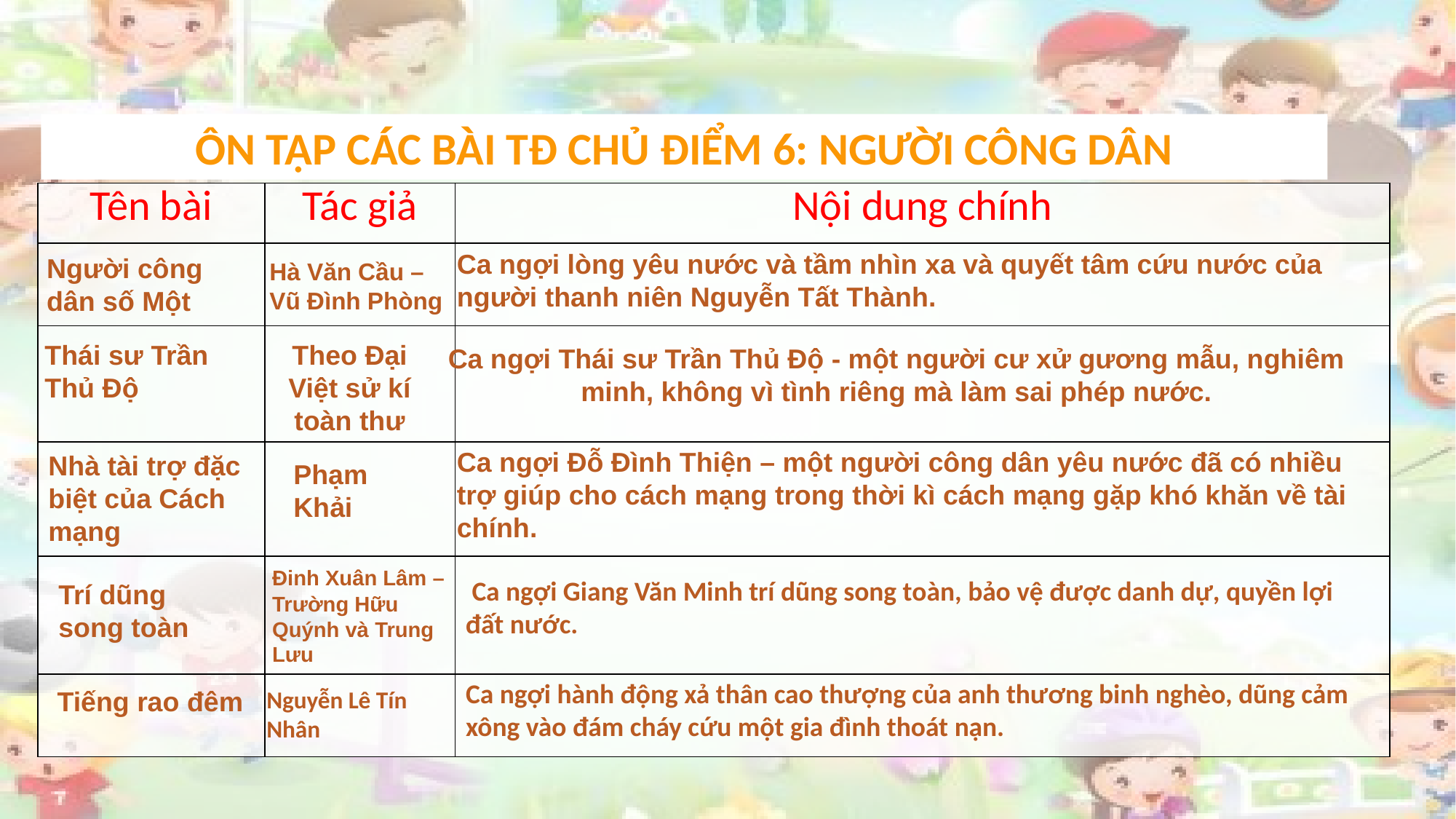

# ÔN TẬP CÁC BÀI TĐ CHỦ ĐIỂM 6: NGƯỜI CÔNG DÂN
| Tên bài | Tác giả | Nội dung chính |
| --- | --- | --- |
|  |  |  |
|  |  |  |
|  |  |  |
|  |  |  |
|  |  |  |

Ca ngợi lòng yêu nước và tầm nhìn xa và quyết tâm cứu nước của người thanh niên Nguyễn Tất Thành.
Người công dân số Một
Hà Văn Cầu –
Vũ Đình Phòng
Thái sư Trần Thủ Độ
Theo Đại Việt sử kí toàn thư
Ca ngợi Thái sư Trần Thủ Độ - một người cư xử gương mẫu, nghiêm minh, không vì tình riêng mà làm sai phép nước.
Ca ngợi Đỗ Đình Thiện – một người công dân yêu nước đã có nhiều trợ giúp cho cách mạng trong thời kì cách mạng gặp khó khăn về tài chính.
Nhà tài trợ đặc biệt của Cách mạng
Phạm Khải
Đinh Xuân Lâm – Trường Hữu Quýnh và Trung Lưu
 Ca ngợi Giang Văn Minh trí dũng song toàn, bảo vệ được danh dự, quyền lợi đất nước.
Trí dũng song toàn
Ca ngợi hành động xả thân cao thượng của anh thương binh nghèo, dũng cảm xông vào đám cháy cứu một gia đình thoát nạn.
Tiếng rao đêm
Nguyễn Lê Tín Nhân